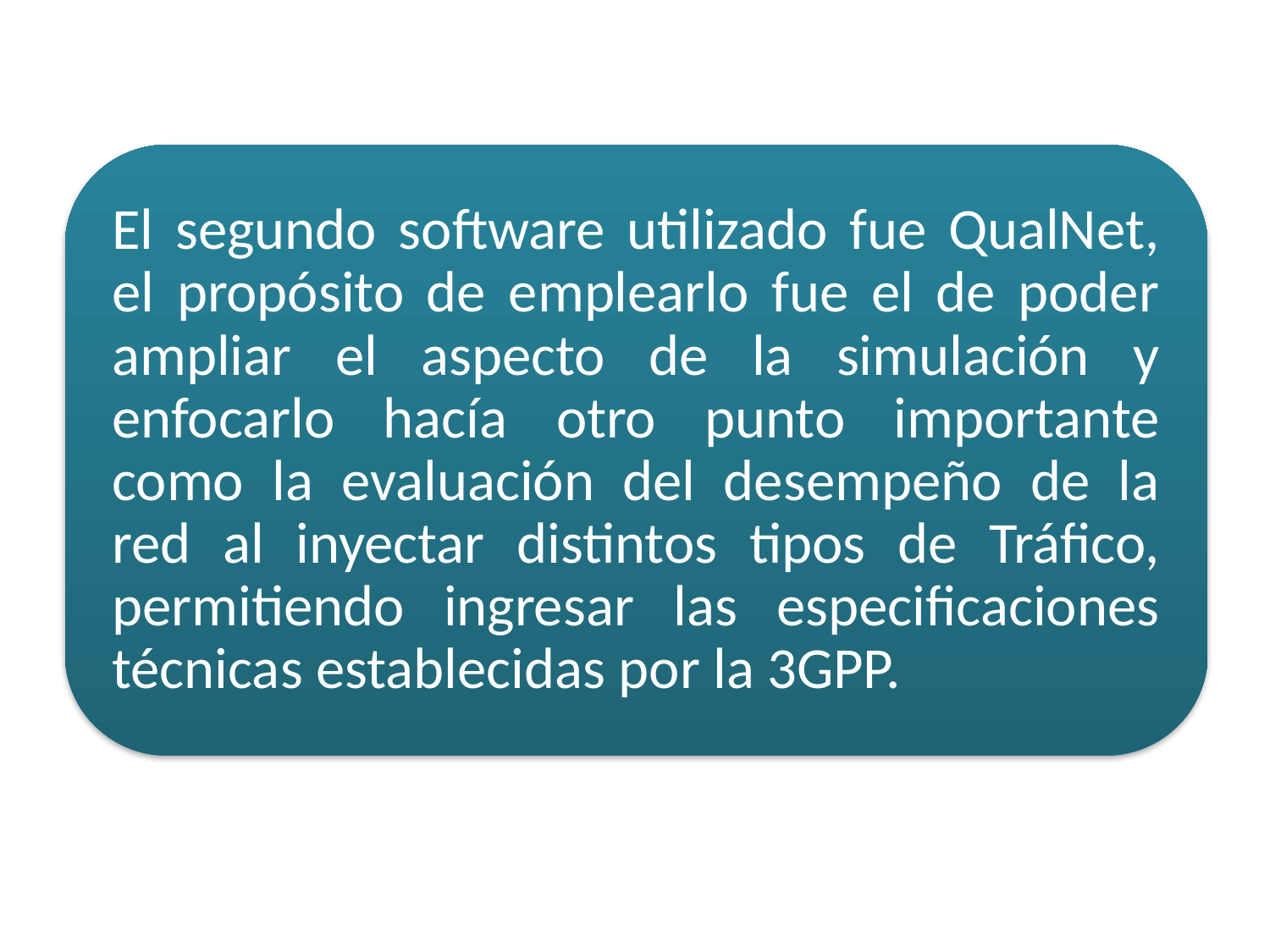

El segundo software utilizado fue QualNet, el propósito de emplearlo fue el de poder ampliar el aspecto de la simulación y enfocarlo hacía otro punto importante como la evaluación del desempeño de la red al inyectar distintos tipos de Tráfico, permitiendo ingresar las especificaciones técnicas establecidas por la 3GPP.